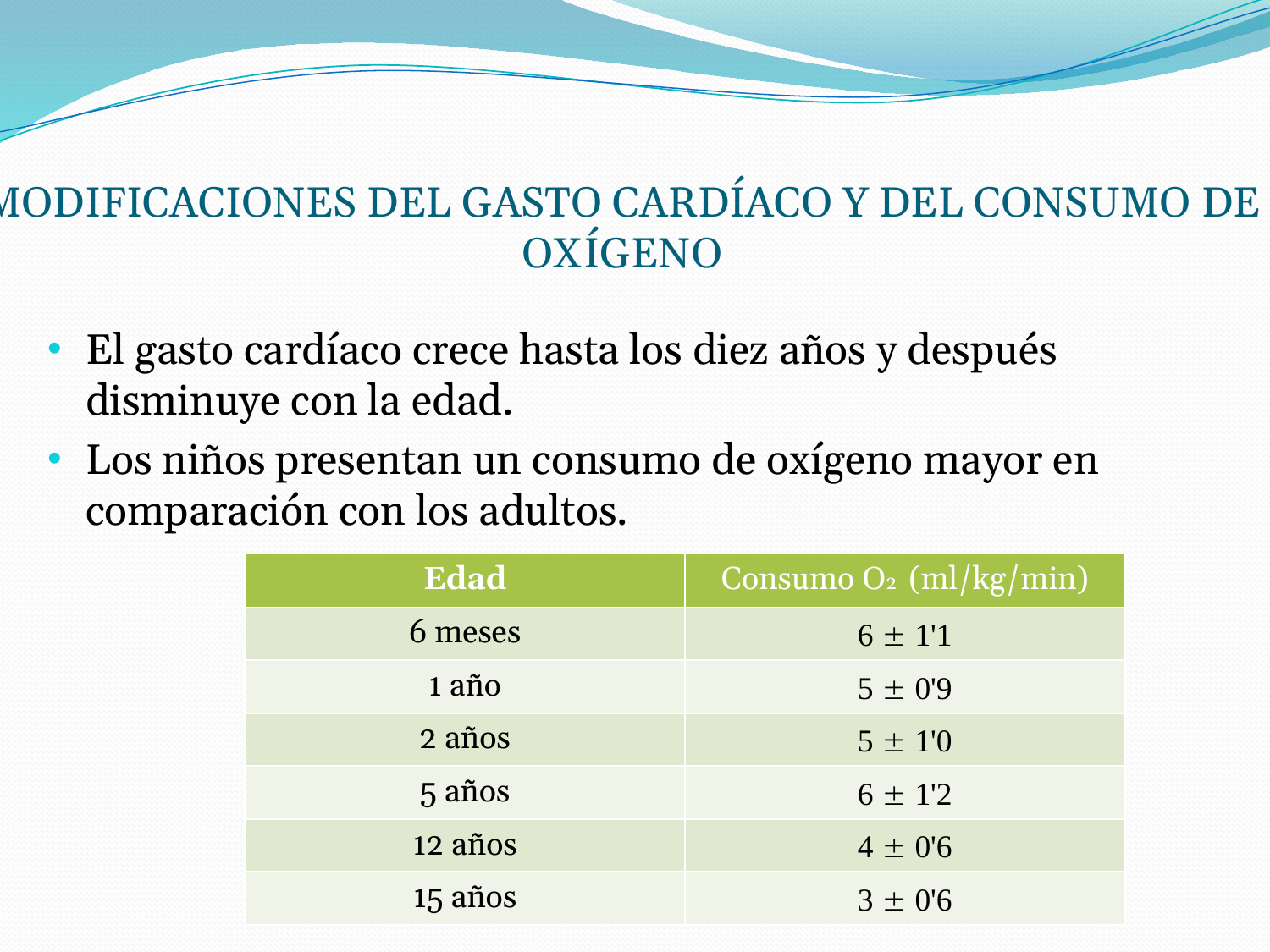

# Modificaciones del gasto cardíaco y del consumo de oxígeno
El gasto cardíaco crece hasta los diez años y después disminuye con la edad.
Los niños presentan un consumo de oxígeno mayor en comparación con los adultos.

| Edad | Consumo O2 (ml/kg/min) |
| --- | --- |
| 6 meses | 6 ± 1'1 |
| 1 año | 5 ± 0'9 |
| 2 años | 5 ± 1'0 |
| 5 años | 6 ± 1'2 |
| 12 años | 4 ± 0'6 |
| 15 años | 3 ± 0'6 |